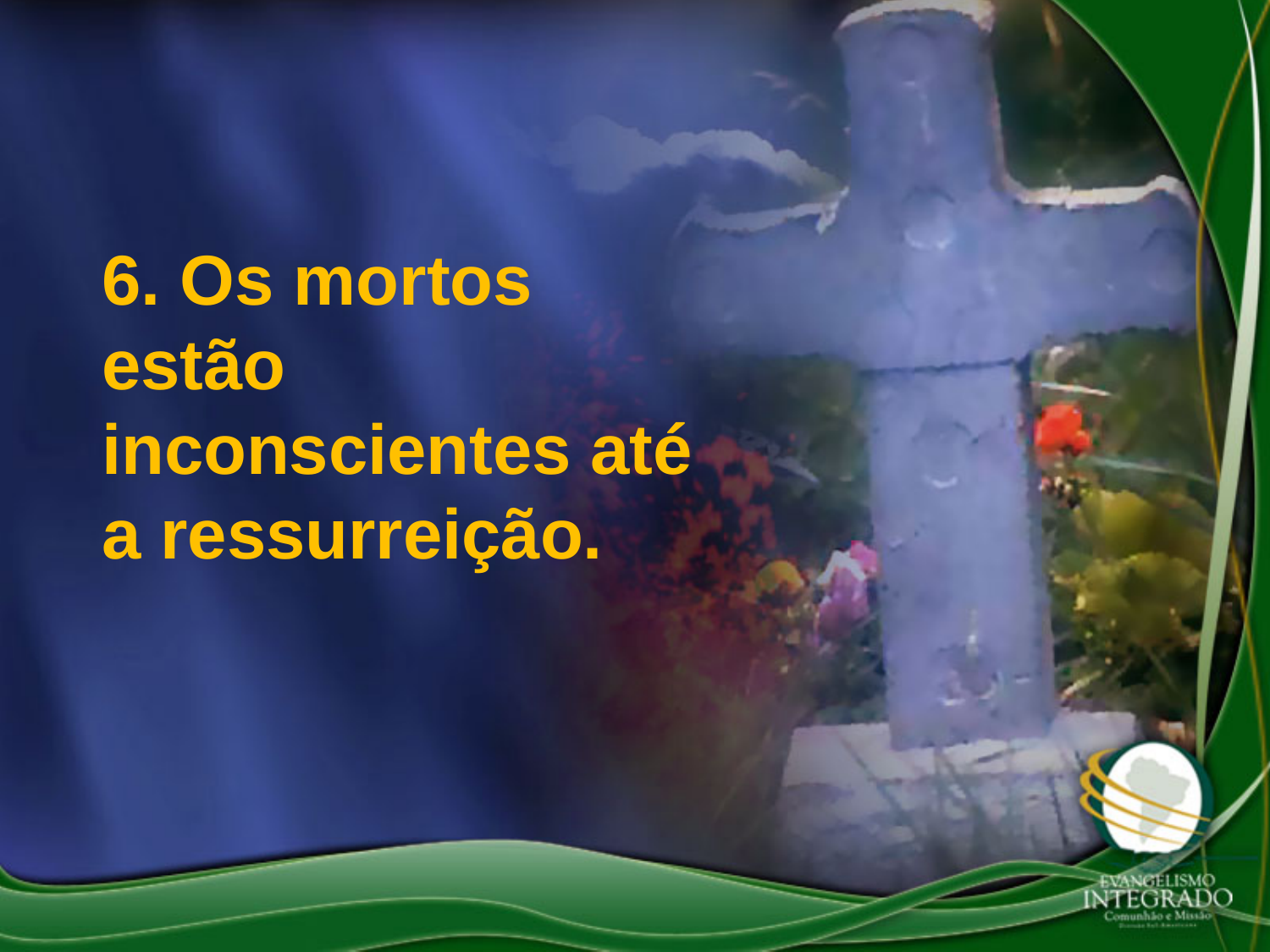

6. Os mortos estão inconscientes até a ressurreição.